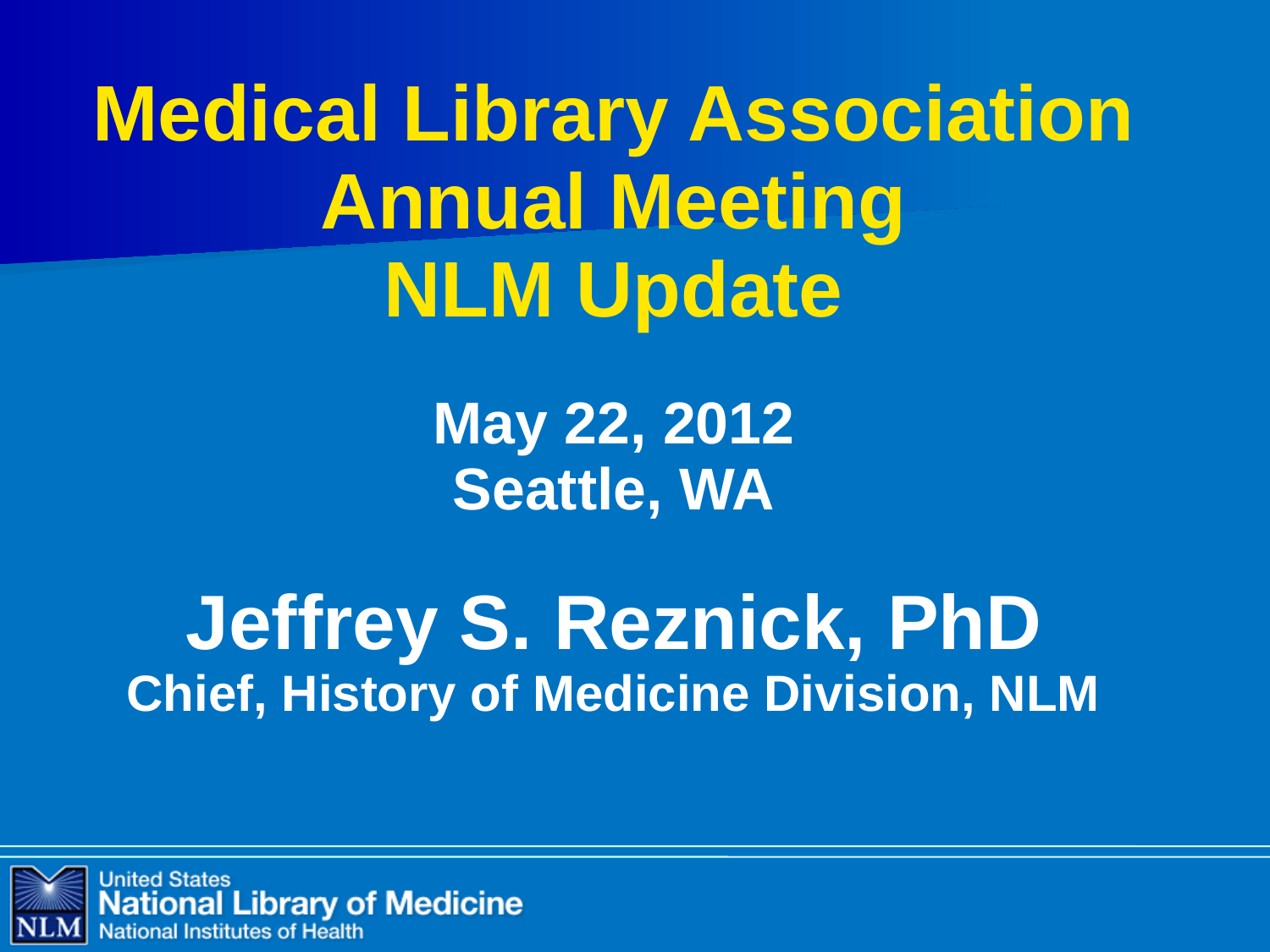

# Medical Library Association Annual Meeting NLM Update May 22, 2012 Seattle, WA Jeffrey S. Reznick, PhD Chief, History of Medicine Division, NLM